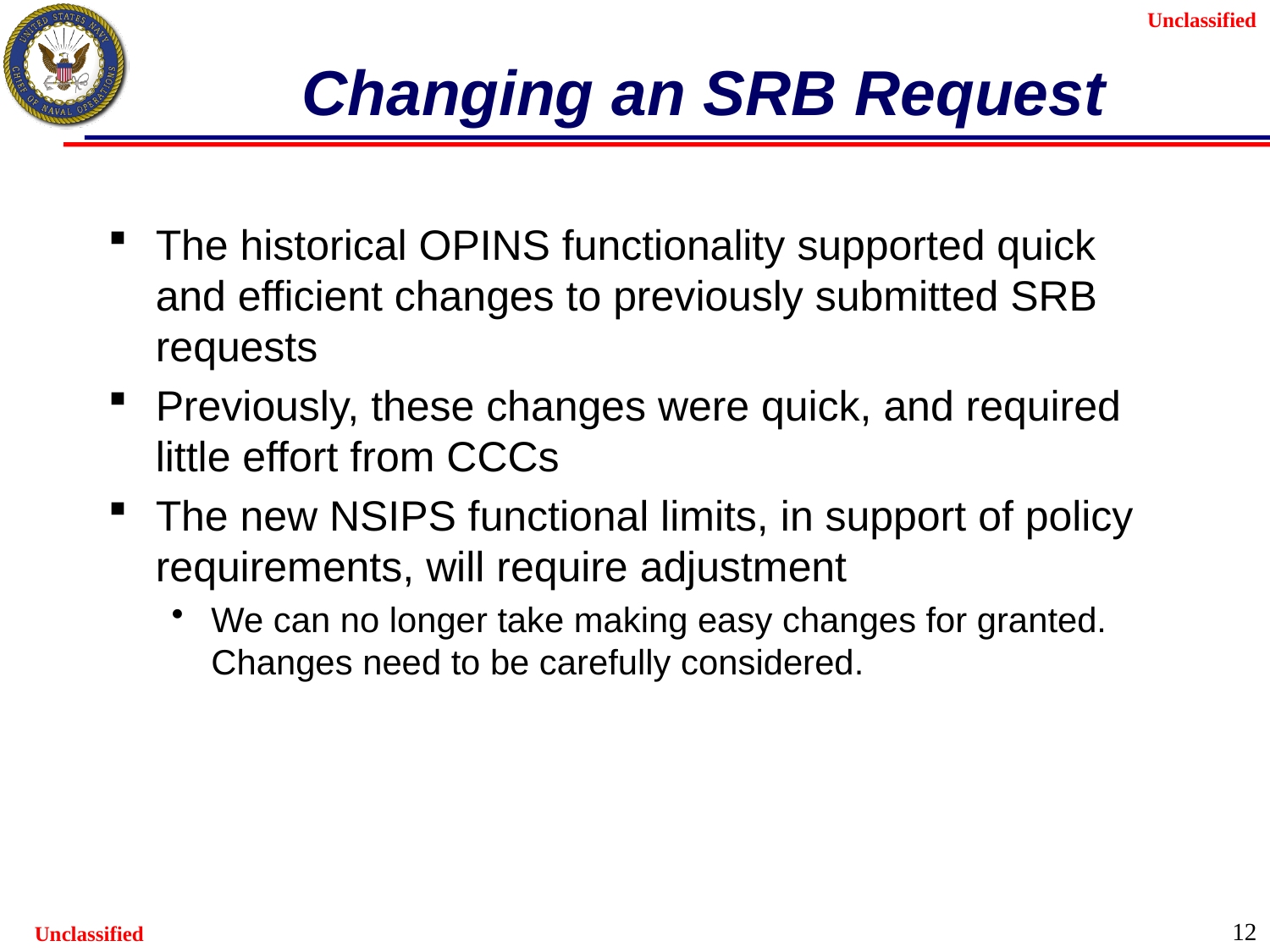

# Changing an SRB Request
The historical OPINS functionality supported quick and efficient changes to previously submitted SRB requests
Previously, these changes were quick, and required little effort from CCCs
The new NSIPS functional limits, in support of policy requirements, will require adjustment
We can no longer take making easy changes for granted. Changes need to be carefully considered.
12